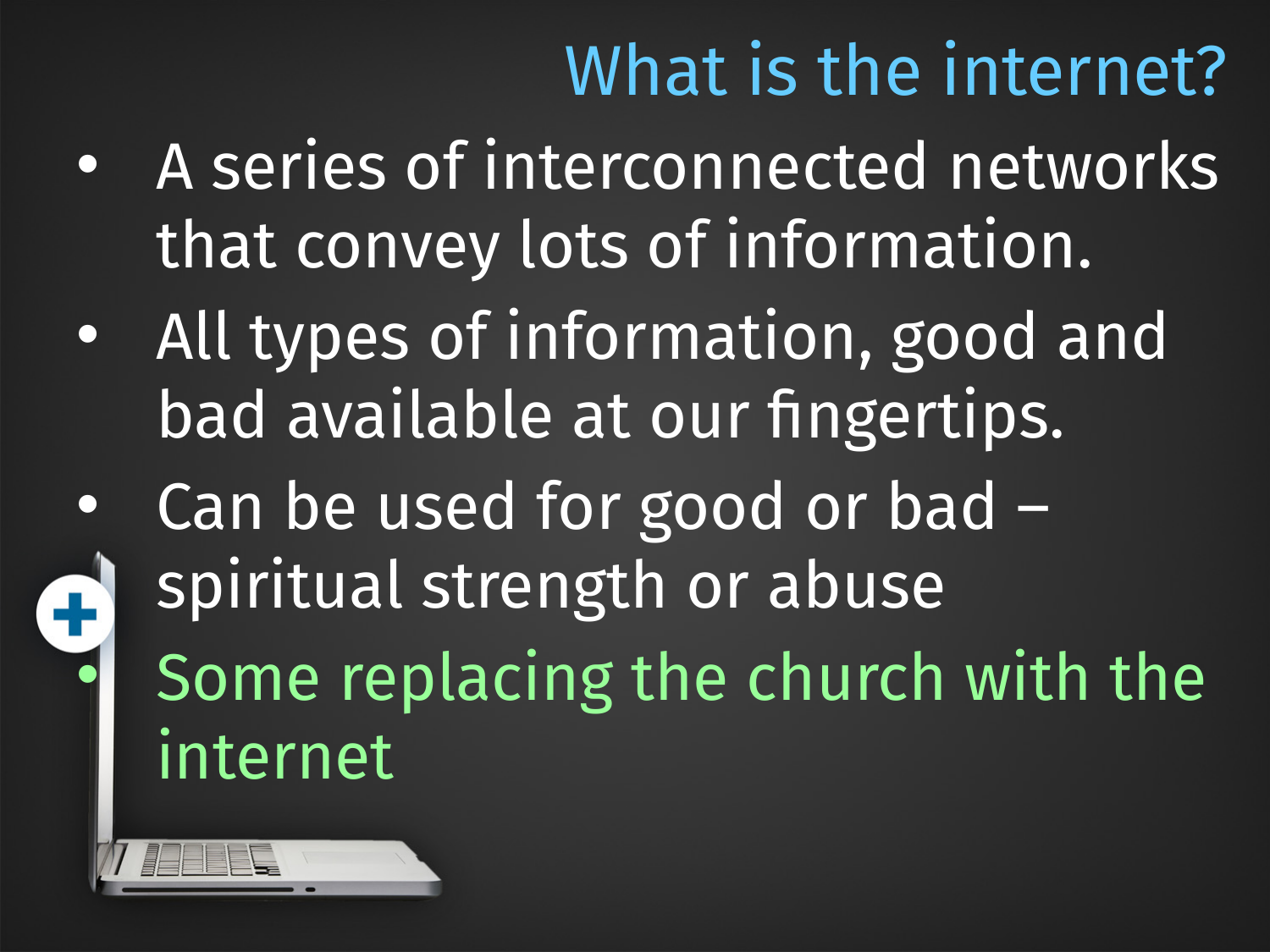

What is the internet?
A series of interconnected networks that convey lots of information.
All types of information, good and bad available at our fingertips.
Can be used for good or bad – spiritual strength or abuse
Some replacing the church with the internet